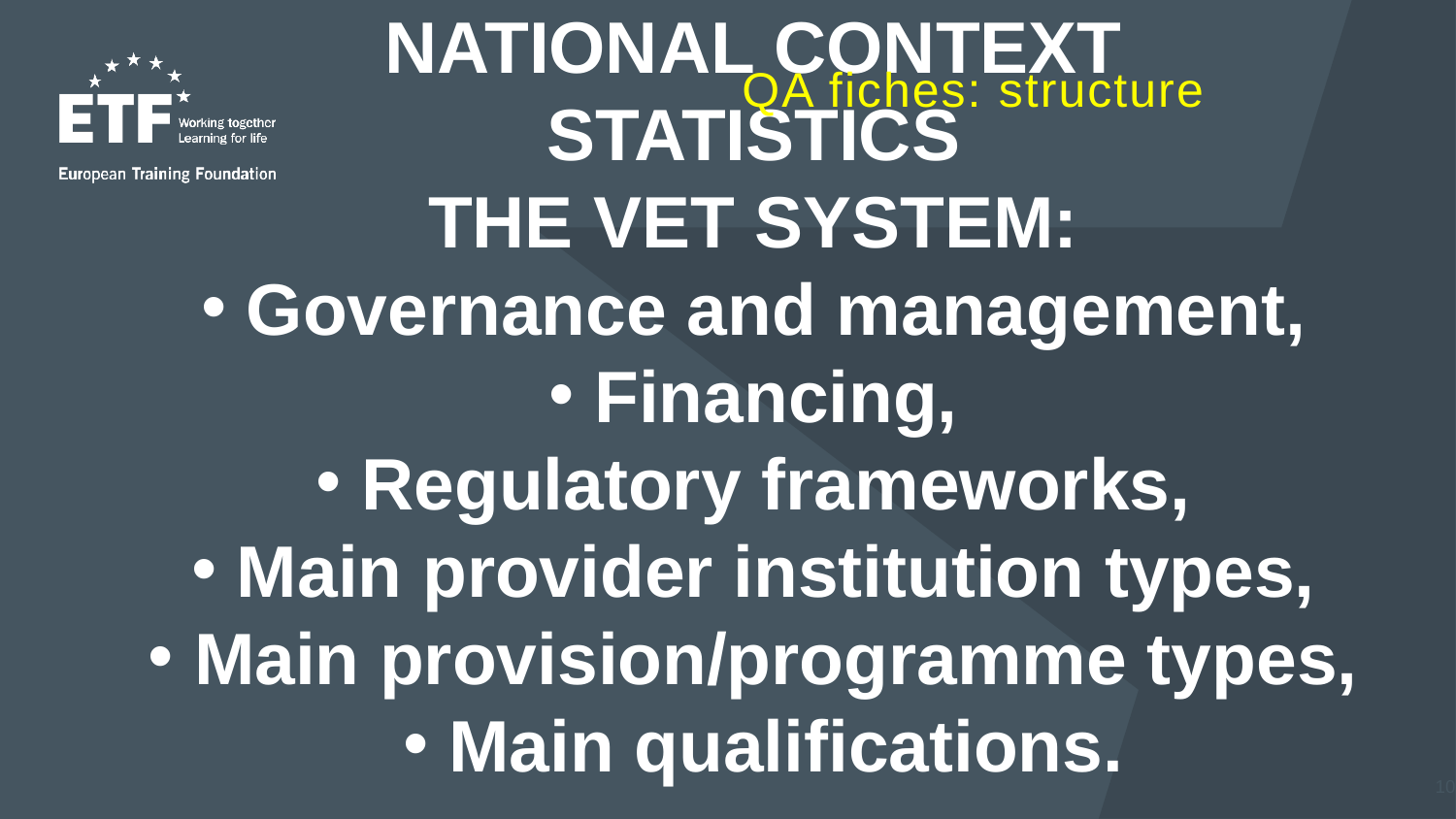

QA fiches: structure
PART 1 – INTRODUCTION
NATIONAL CONTEXT
STATISTICS
THE VET SYSTEM:
Governance and management,
Financing,
Regulatory frameworks,
Main provider institution types,
Main provision/programme types,
Main qualifications.

10